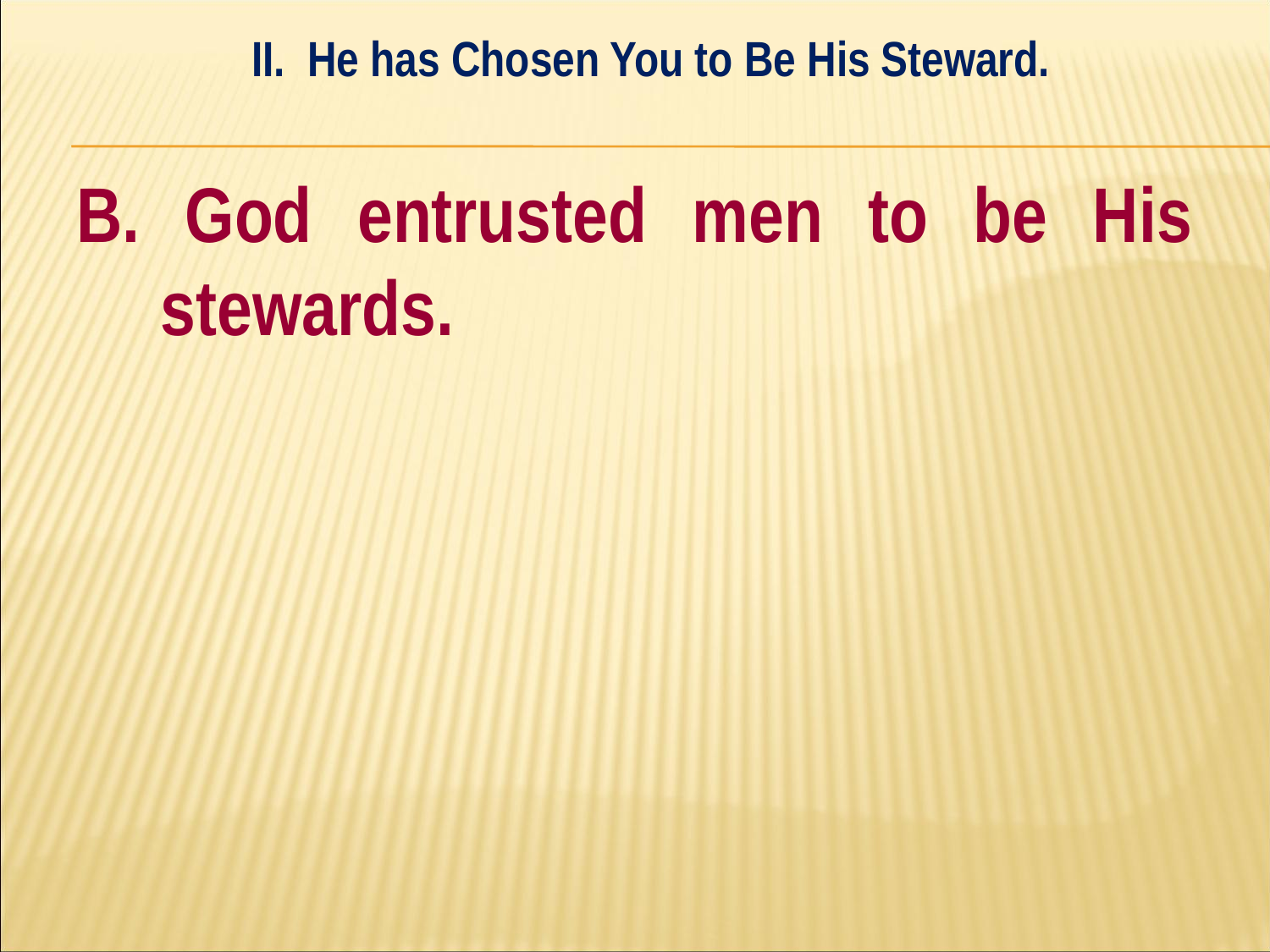

II.  He has Chosen You to Be His Steward.
#
B. God entrusted men to be His stewards.